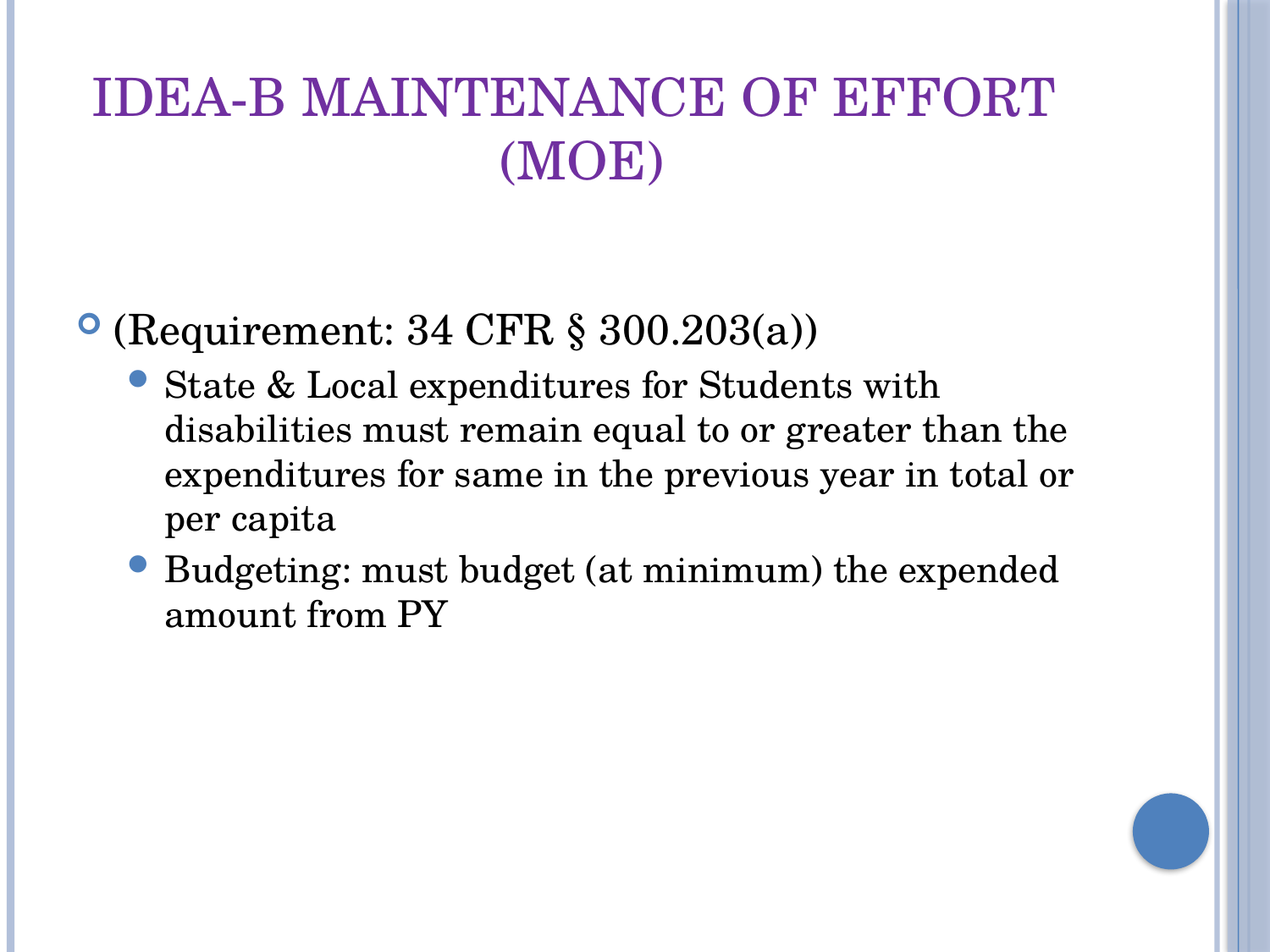

# IDEA-B Maintenance of Effort  (MOE)
(Requirement: 34 CFR § 300.203(a))
State & Local expenditures for Students with disabilities must remain equal to or greater than the expenditures for same in the previous year in total or per capita
Budgeting: must budget (at minimum) the expended amount from PY